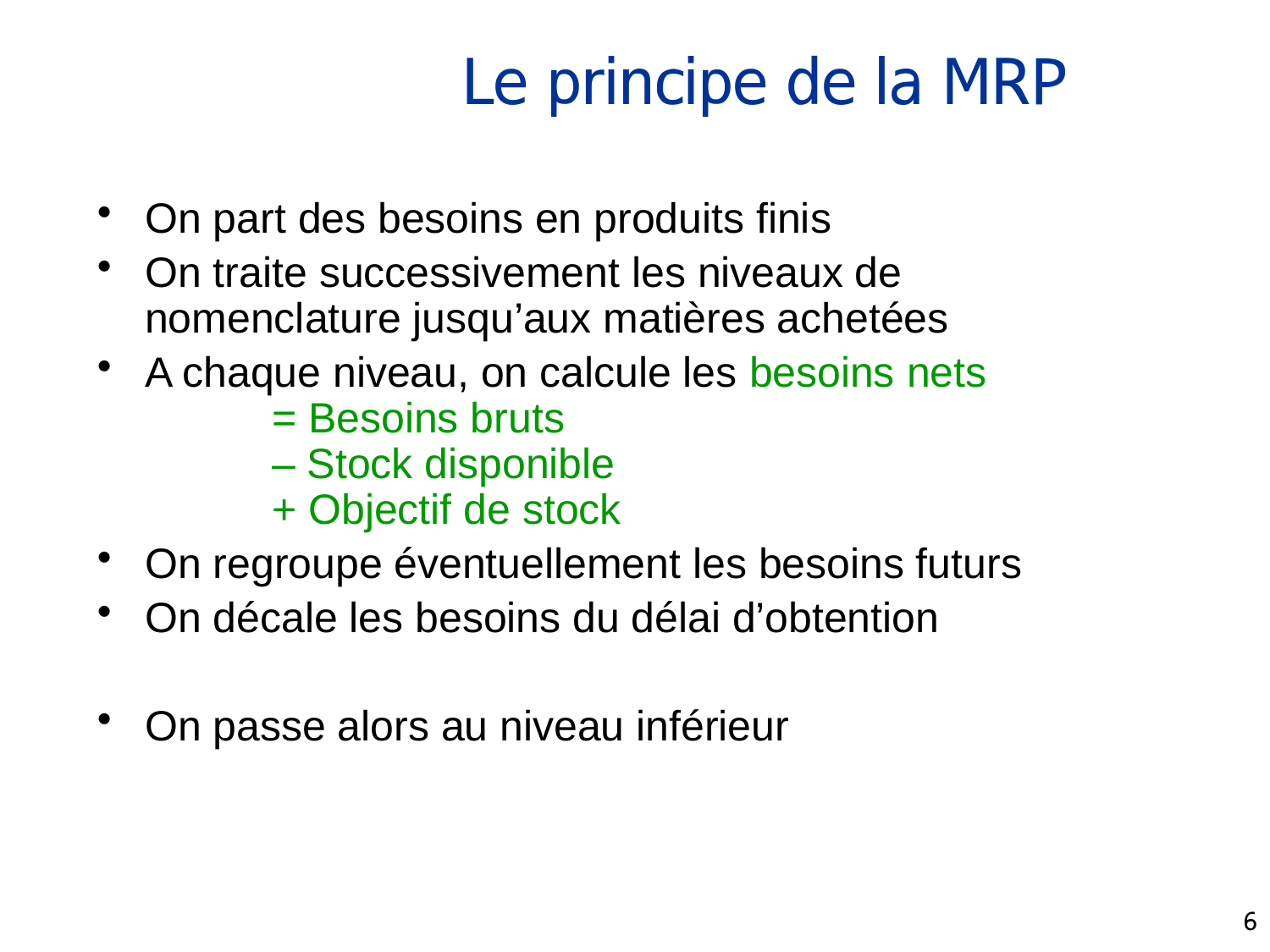

# Le principe de la MRP
On part des besoins en produits finis
On traite successivement les niveaux de nomenclature jusqu’aux matières achetées
A chaque niveau, on calcule les besoins nets
	= Besoins bruts
	– Stock disponible
	+ Objectif de stock
On regroupe éventuellement les besoins futurs
On décale les besoins du délai d’obtention

On passe alors au niveau inférieur
6